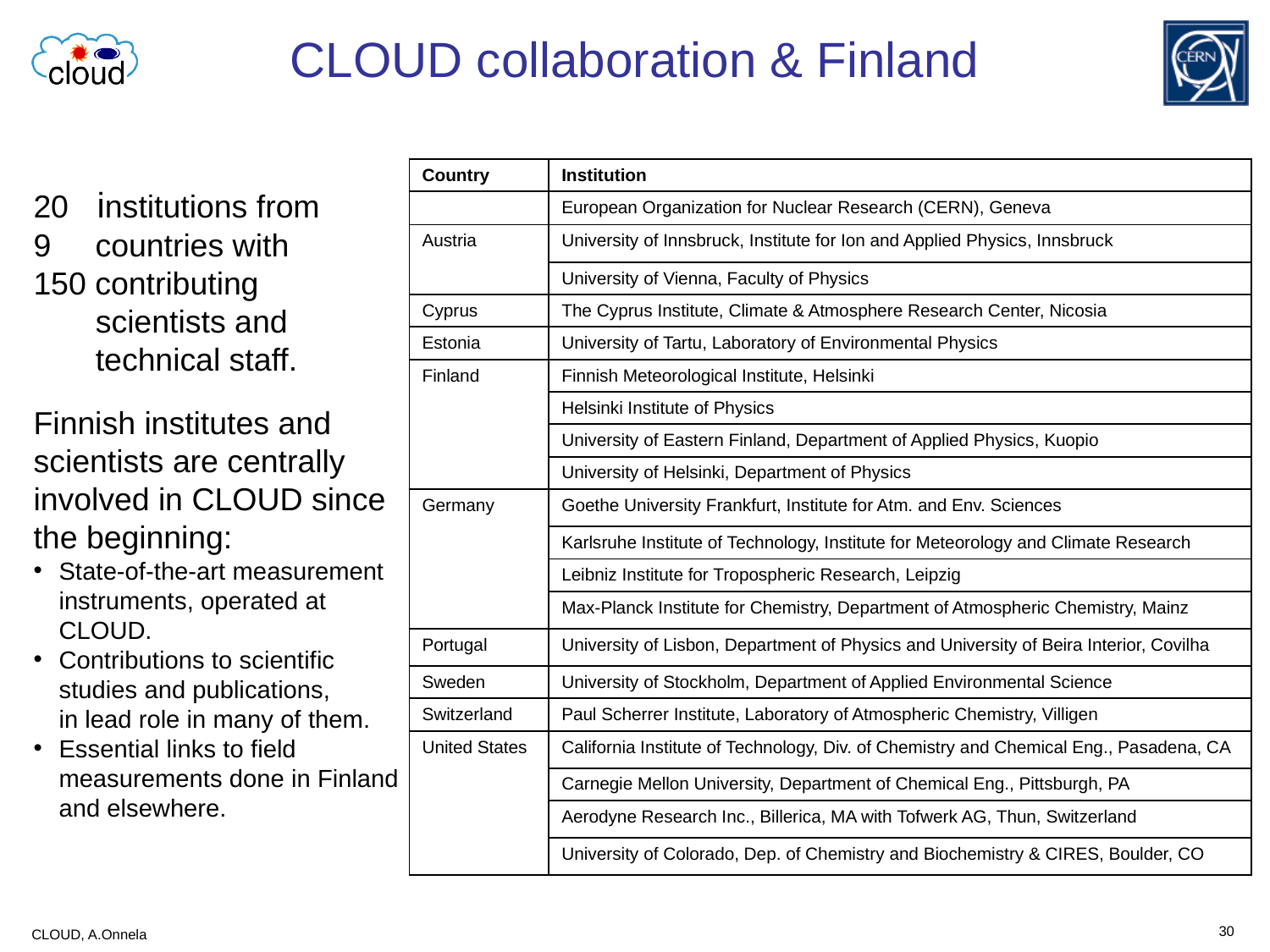

# CLOUD collaboration & Finland
| Country | Institution |
| --- | --- |
|  | European Organization for Nuclear Research (CERN), Geneva |
| Austria | University of Innsbruck, Institute for Ion and Applied Physics, Innsbruck |
|  | University of Vienna, Faculty of Physics |
| Cyprus | The Cyprus Institute, Climate & Atmosphere Research Center, Nicosia |
| Estonia | University of Tartu, Laboratory of Environmental Physics |
| Finland | Finnish Meteorological Institute, Helsinki |
|  | Helsinki Institute of Physics |
|  | University of Eastern Finland, Department of Applied Physics, Kuopio |
|  | University of Helsinki, Department of Physics |
| Germany | Goethe University Frankfurt, Institute for Atm. and Env. Sciences |
|  | Karlsruhe Institute of Technology, Institute for Meteorology and Climate Research |
|  | Leibniz Institute for Tropospheric Research, Leipzig |
|  | Max-Planck Institute for Chemistry, Department of Atmospheric Chemistry, Mainz |
| Portugal | University of Lisbon, Department of Physics and University of Beira Interior, Covilha |
| Sweden | University of Stockholm, Department of Applied Environmental Science |
| Switzerland | Paul Scherrer Institute, Laboratory of Atmospheric Chemistry, Villigen |
| United States | California Institute of Technology, Div. of Chemistry and Chemical Eng., Pasadena, CA |
|  | Carnegie Mellon University, Department of Chemical Eng., Pittsburgh, PA |
|  | Aerodyne Research Inc., Billerica, MA with Tofwerk AG, Thun, Switzerland |
|  | University of Colorado, Dep. of Chemistry and Biochemistry & CIRES, Boulder, CO |
20   institutions from
9     countries with
150 contributing
       scientists and
       technical staff.

Finnish institutes and scientists are centrally involved in CLOUD since the beginning:
State-of-the-art measurement instruments, operated at CLOUD.
Contributions to scientific studies and publications,
in lead role in many of them.
Essential links to field measurements done in Finland and elsewhere.
30
CLOUD, A.Onnela